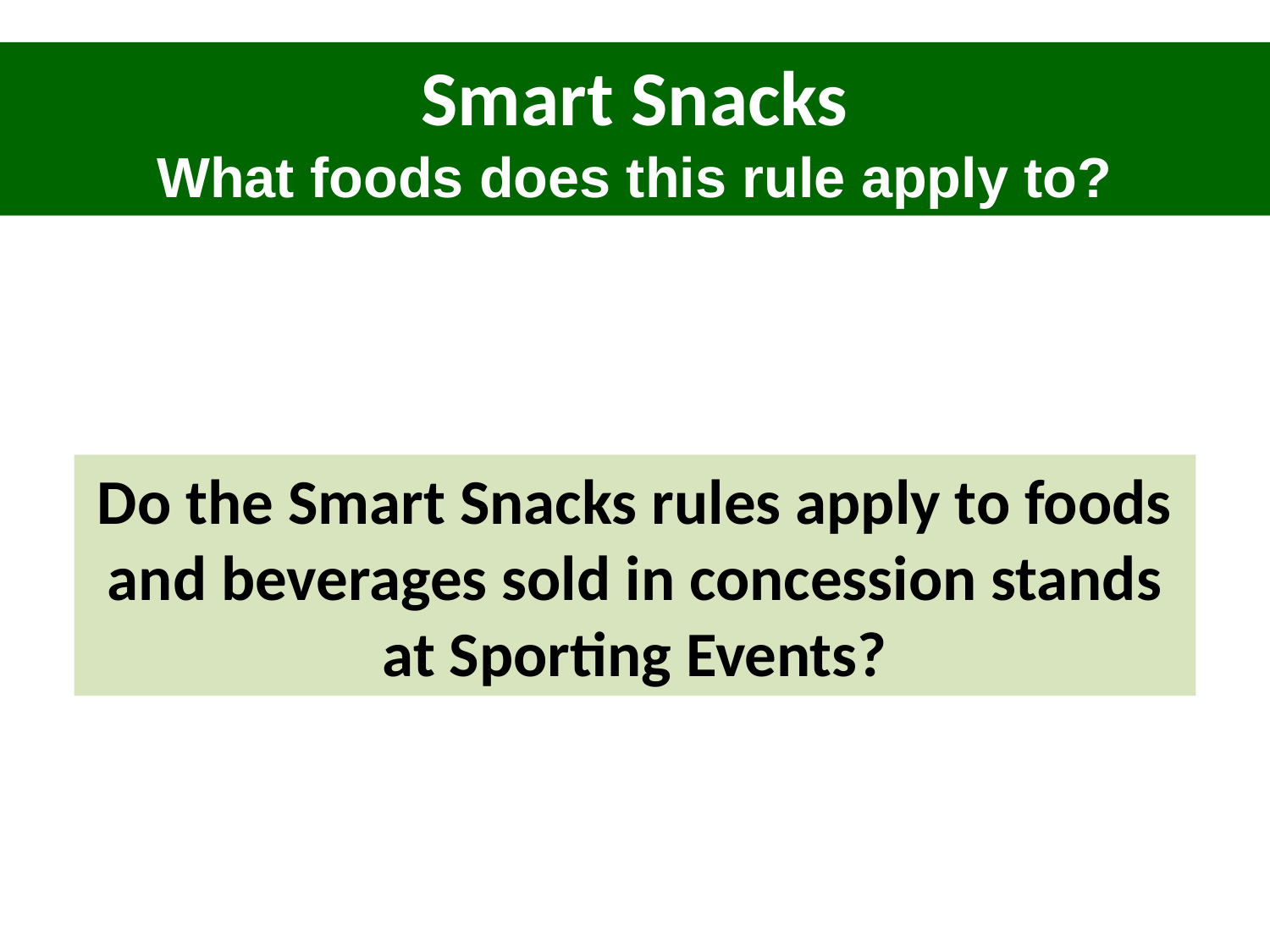

Smart Snacks
What foods does this rule apply to?
Do the Smart Snacks rules apply to foods and beverages sold in concession stands at Sporting Events?